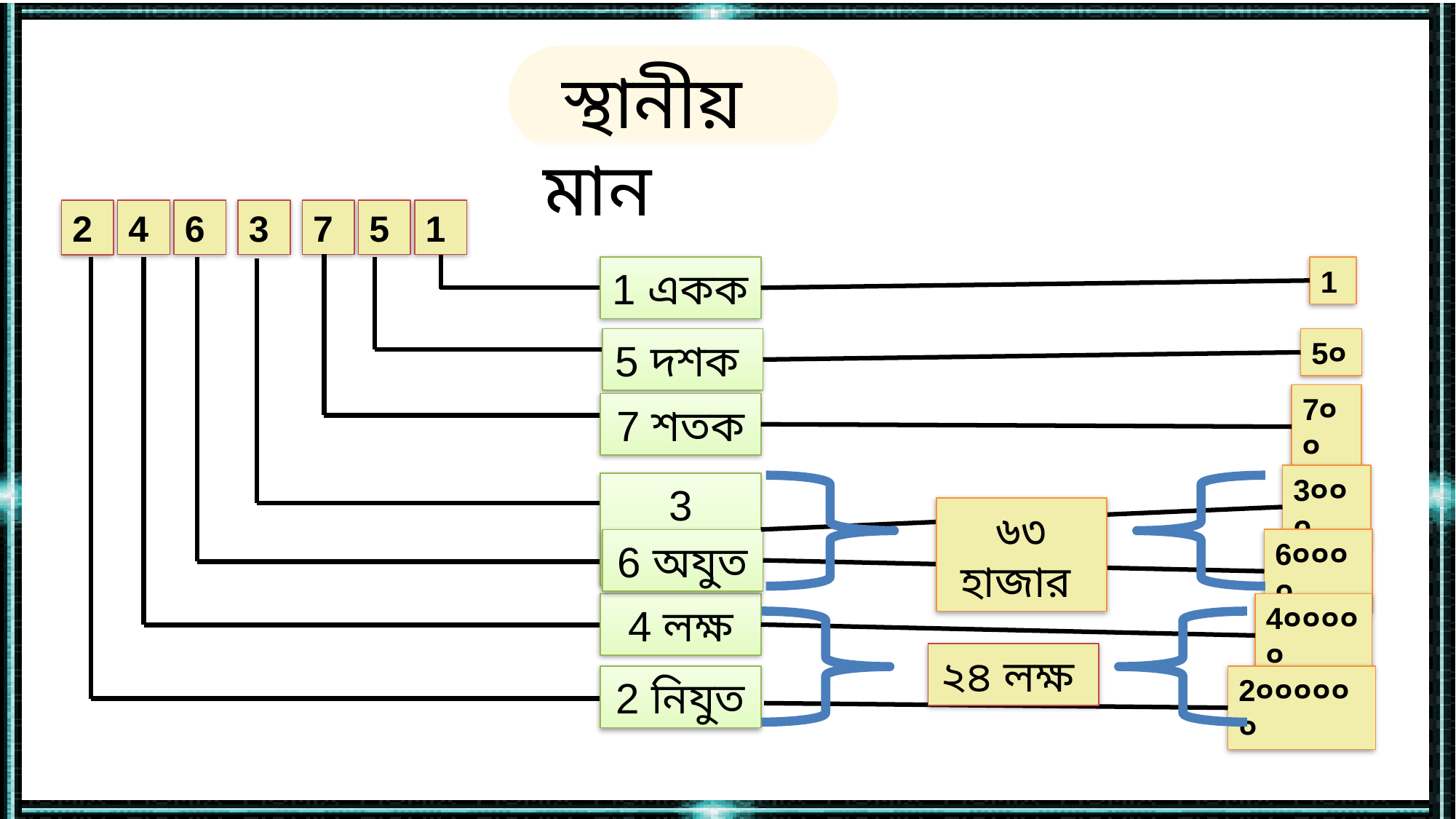

স্থানীয় মান
4
6
3
7
5
1
2
1 একক
1
5 দশক
5০
7০০
7 শতক
3০০০
3 হাজার

৬৩ হাজার
6 অযুত
6০০০০
4 লক্ষ
4০০০০০

২৪ লক্ষ
2 নিযুত
2০০০০০০